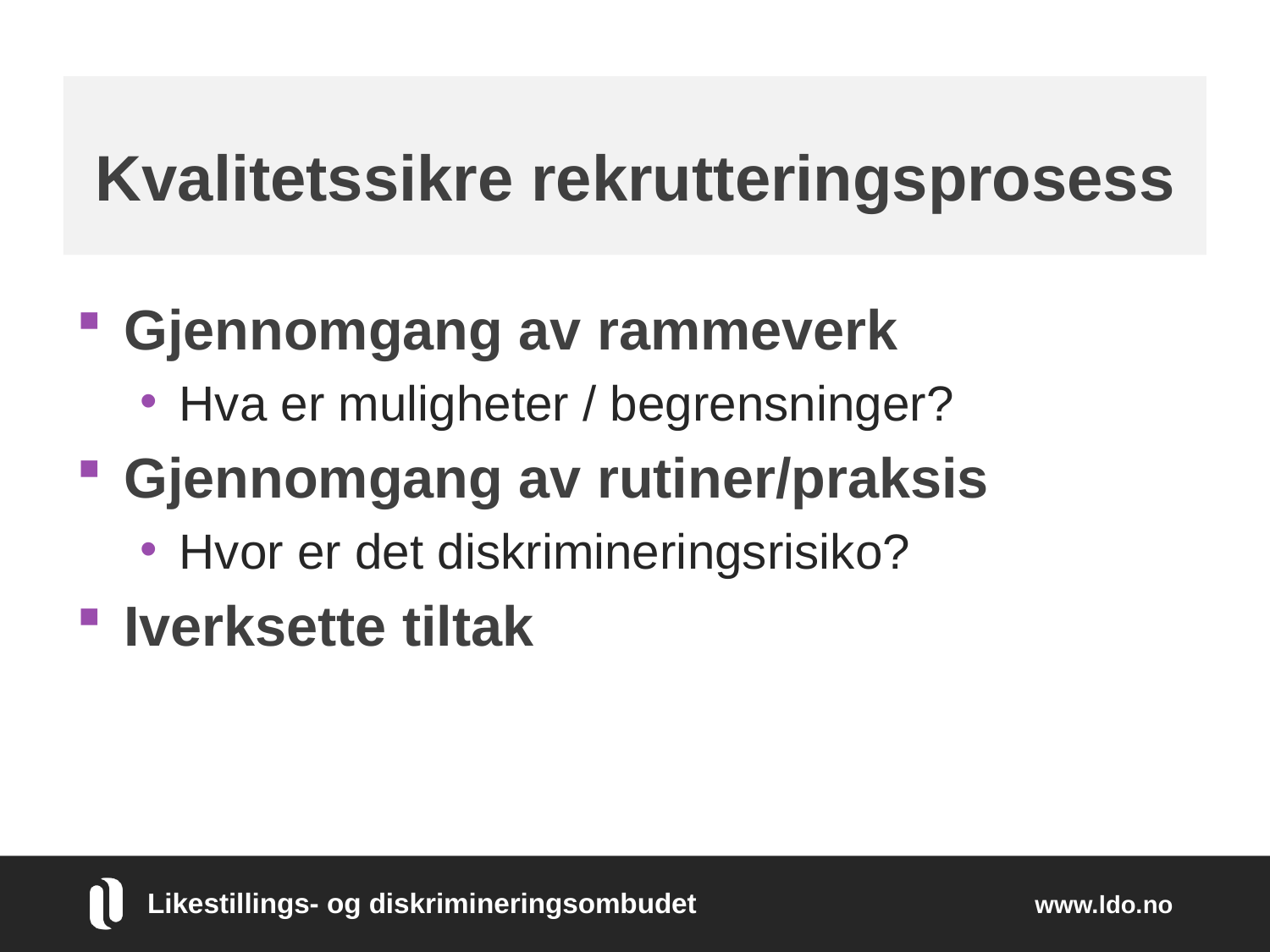

# Kvalitetssikre rekrutteringsprosess
Gjennomgang av rammeverk
Hva er muligheter / begrensninger?
Gjennomgang av rutiner/praksis
Hvor er det diskrimineringsrisiko?
Iverksette tiltak